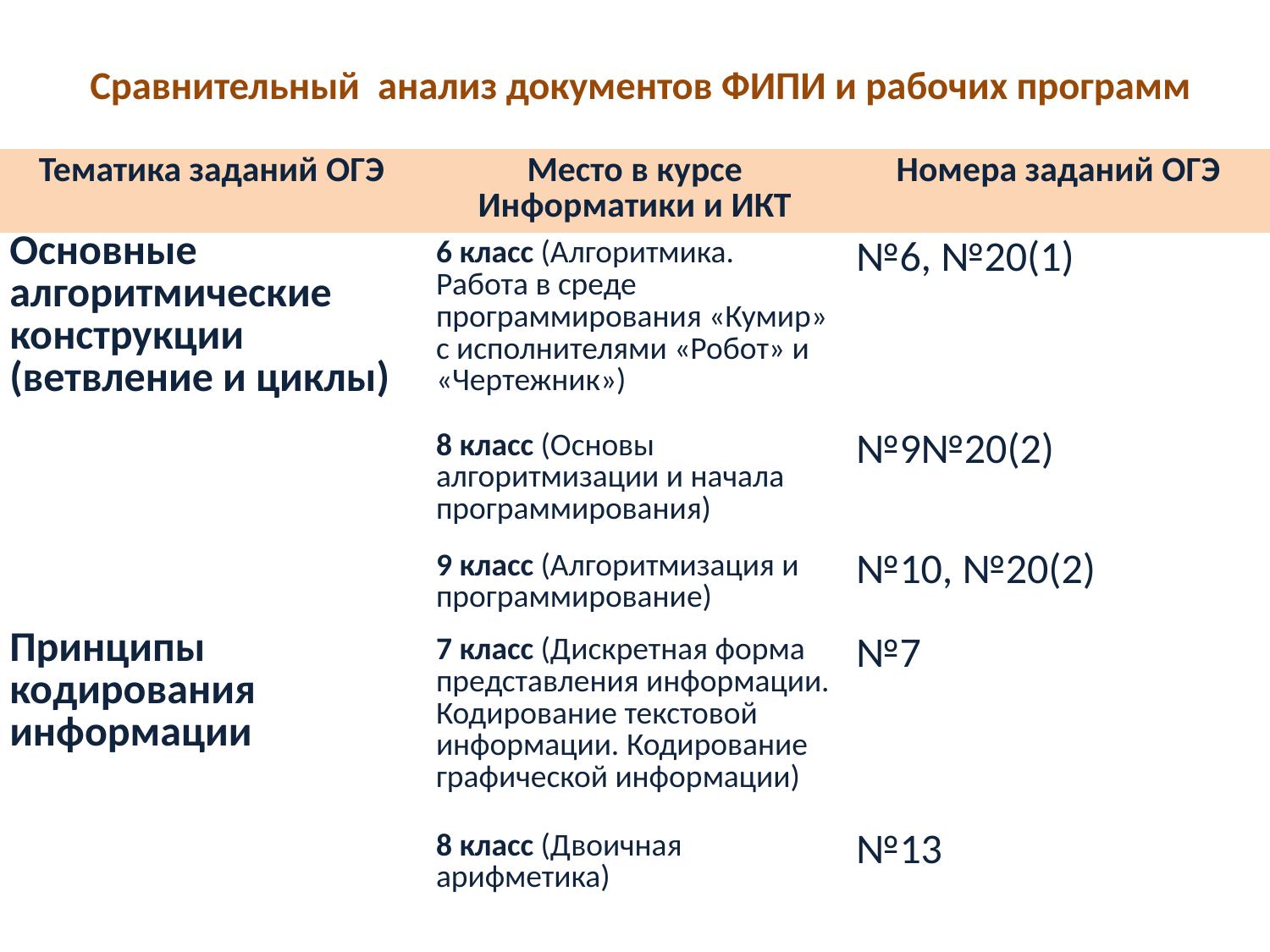

# Сравнительный  анализ документов ФИПИ и рабочих программ
| Тематика заданий ОГЭ | Место в курсе Информатики и ИКТ | Номера заданий ОГЭ |
| --- | --- | --- |
| Основные алгоритмические конструкции (ветвление и циклы) | 6 класс (Алгоритмика. Работа в среде программирования «Кумир» с исполнителями «Робот» и «Чертежник») | №6, №20(1) |
|  | 8 класс (Основы алгоритмизации и начала программирования) | №9№20(2) |
|  | 9 класс (Алгоритмизация и программирование) | №10, №20(2) |
| Принципы кодирования информации | 7 класс (Дискретная форма представления информации. Кодирование текстовой информации. Кодирование графической информации) | №7 |
|  | 8 класс (Двоичная арифметика) | №13 |